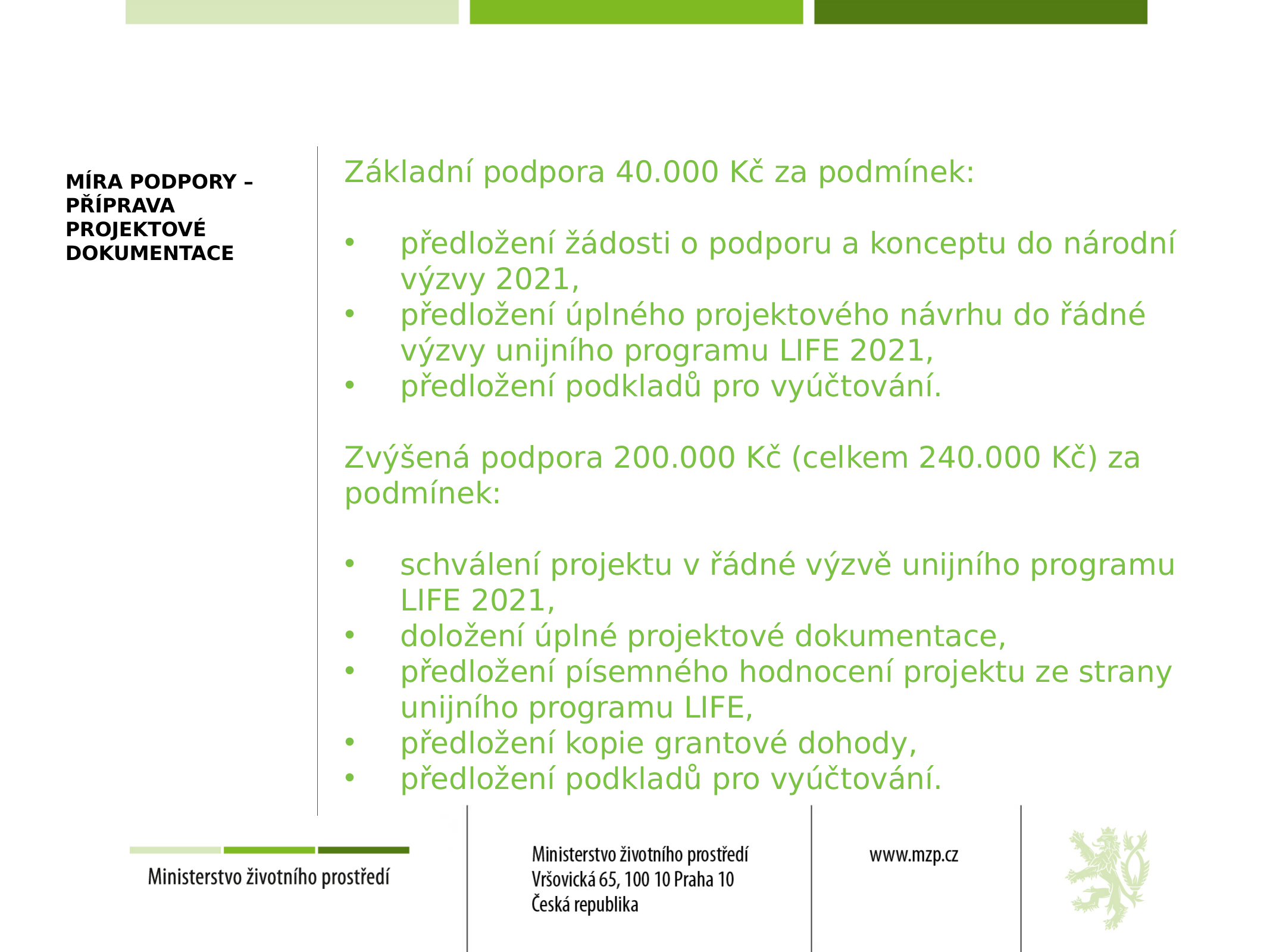

Základní podpora 40.000 Kč za podmínek:

předložení žádosti o podporu a konceptu do národní výzvy 2021,
předložení úplného projektového návrhu do řádné výzvy unijního programu LIFE 2021,
předložení podkladů pro vyúčtování.

Zvýšená podpora 200.000 Kč (celkem 240.000 Kč) za podmínek:

schválení projektu v řádné výzvě unijního programu LIFE 2021,
doložení úplné projektové dokumentace,
předložení písemného hodnocení projektu ze strany unijního programu LIFE,
předložení kopie grantové dohody,
předložení podkladů pro vyúčtování.

# Míra podpory – příprava projektové dokumentace